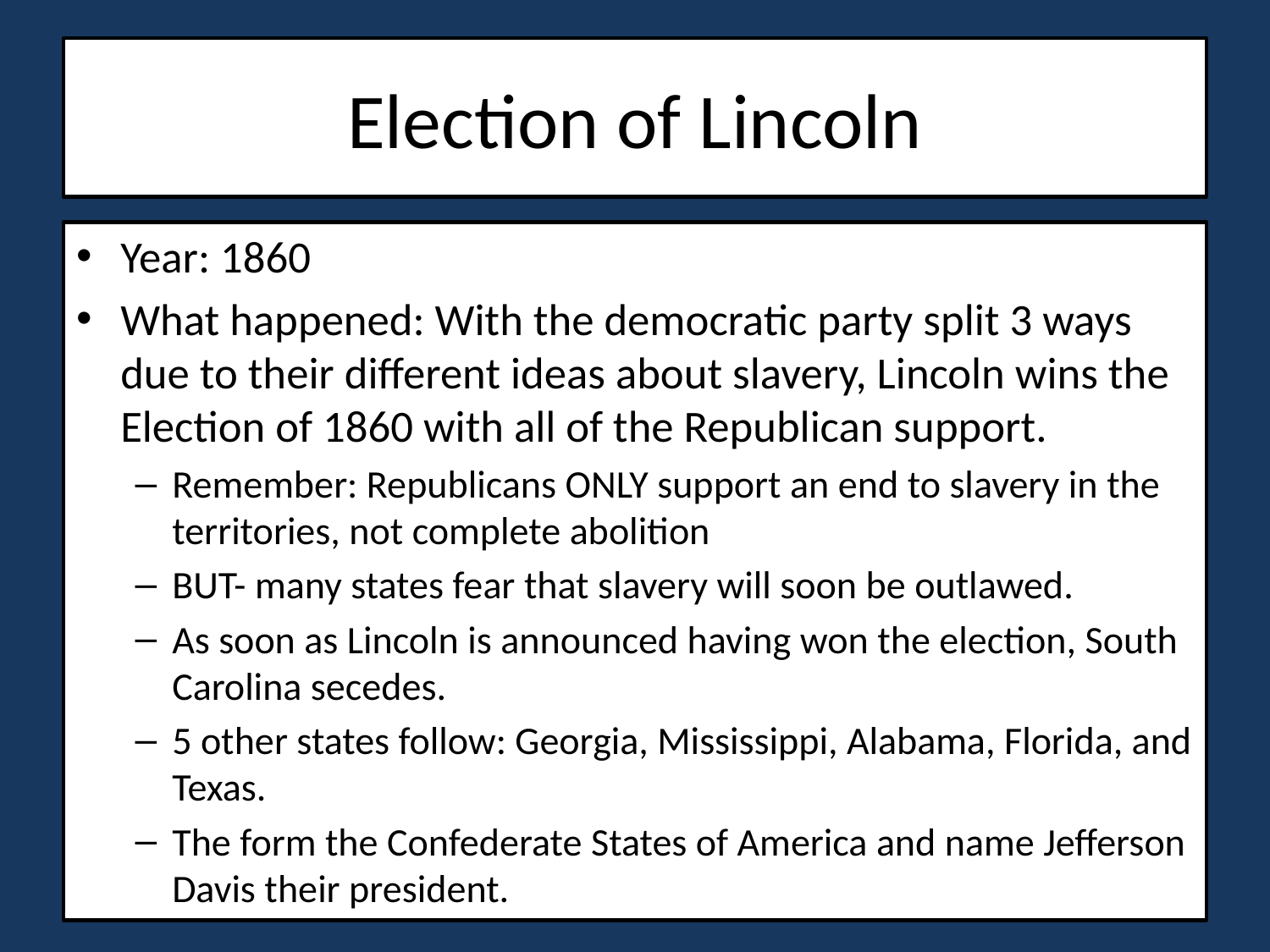

# Election of Lincoln
Year: 1860
What happened: With the democratic party split 3 ways due to their different ideas about slavery, Lincoln wins the Election of 1860 with all of the Republican support.
Remember: Republicans ONLY support an end to slavery in the territories, not complete abolition
BUT- many states fear that slavery will soon be outlawed.
As soon as Lincoln is announced having won the election, South Carolina secedes.
5 other states follow: Georgia, Mississippi, Alabama, Florida, and Texas.
The form the Confederate States of America and name Jefferson Davis their president.